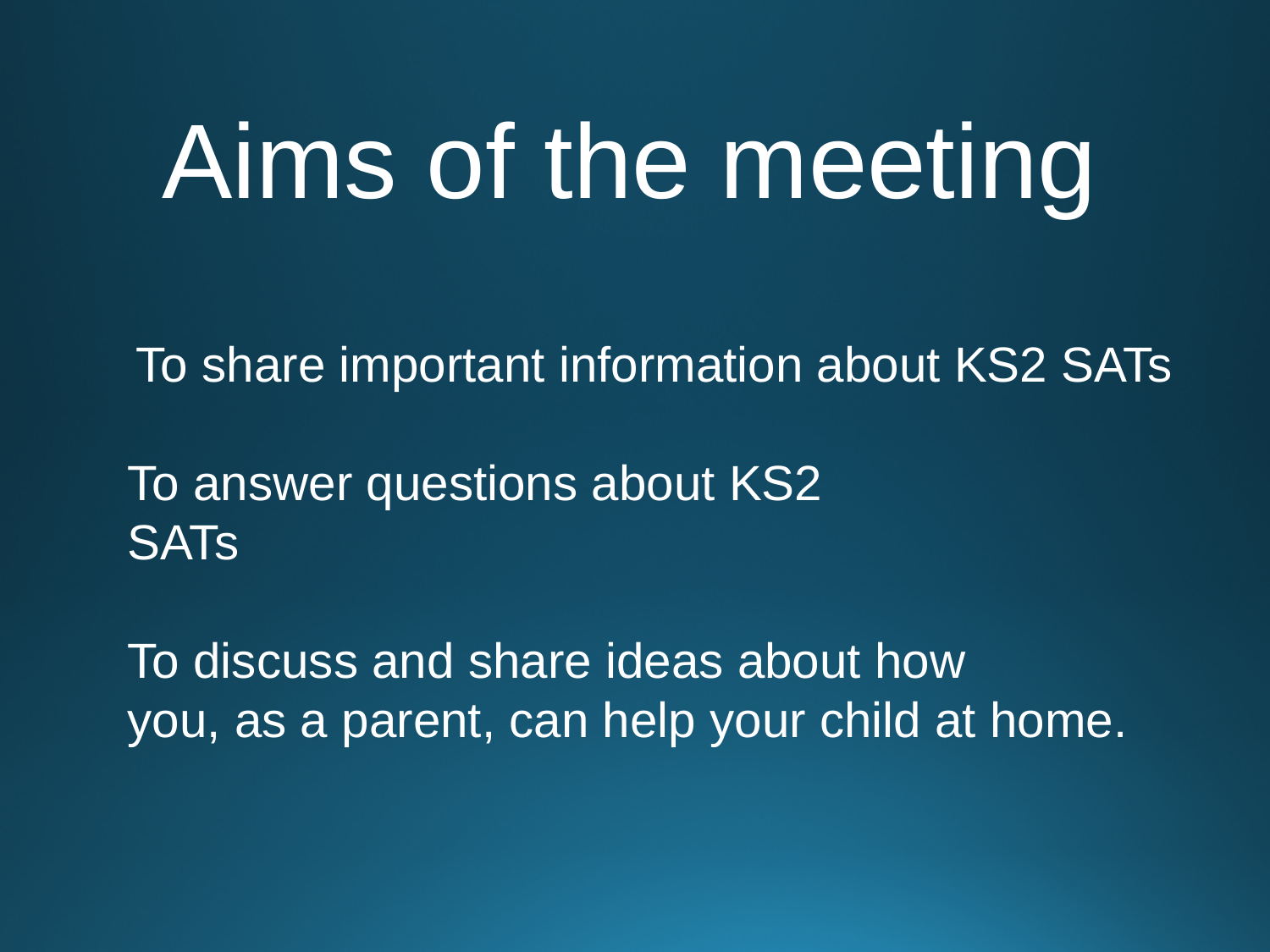

Aims of the meeting
To share important information about KS2 SATs

    To answer questions about KS2
    SATs

    To discuss and share ideas about how
    you, as a parent, can help your child at home.